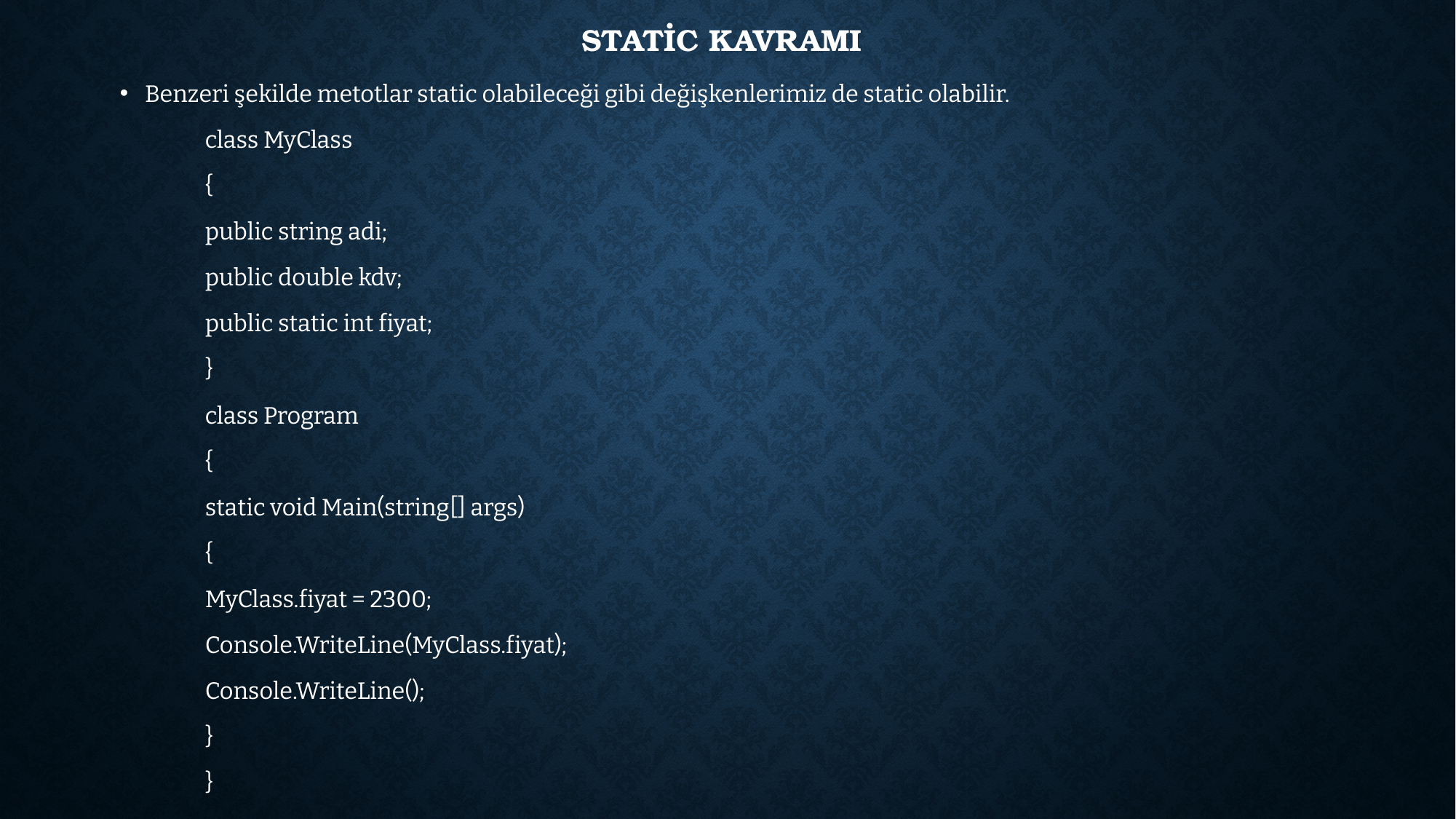

# Static Kavramı
Benzeri şekilde metotlar static olabileceği gibi değişkenlerimiz de static olabilir.
		class MyClass
		{
			public string adi;
			public double kdv;
			public static int fiyat;
		}
		class Program
		{
			static void Main(string[] args)
			{
				MyClass.fiyat = 2300;
				Console.WriteLine(MyClass.fiyat);
				Console.WriteLine();
			}
		}